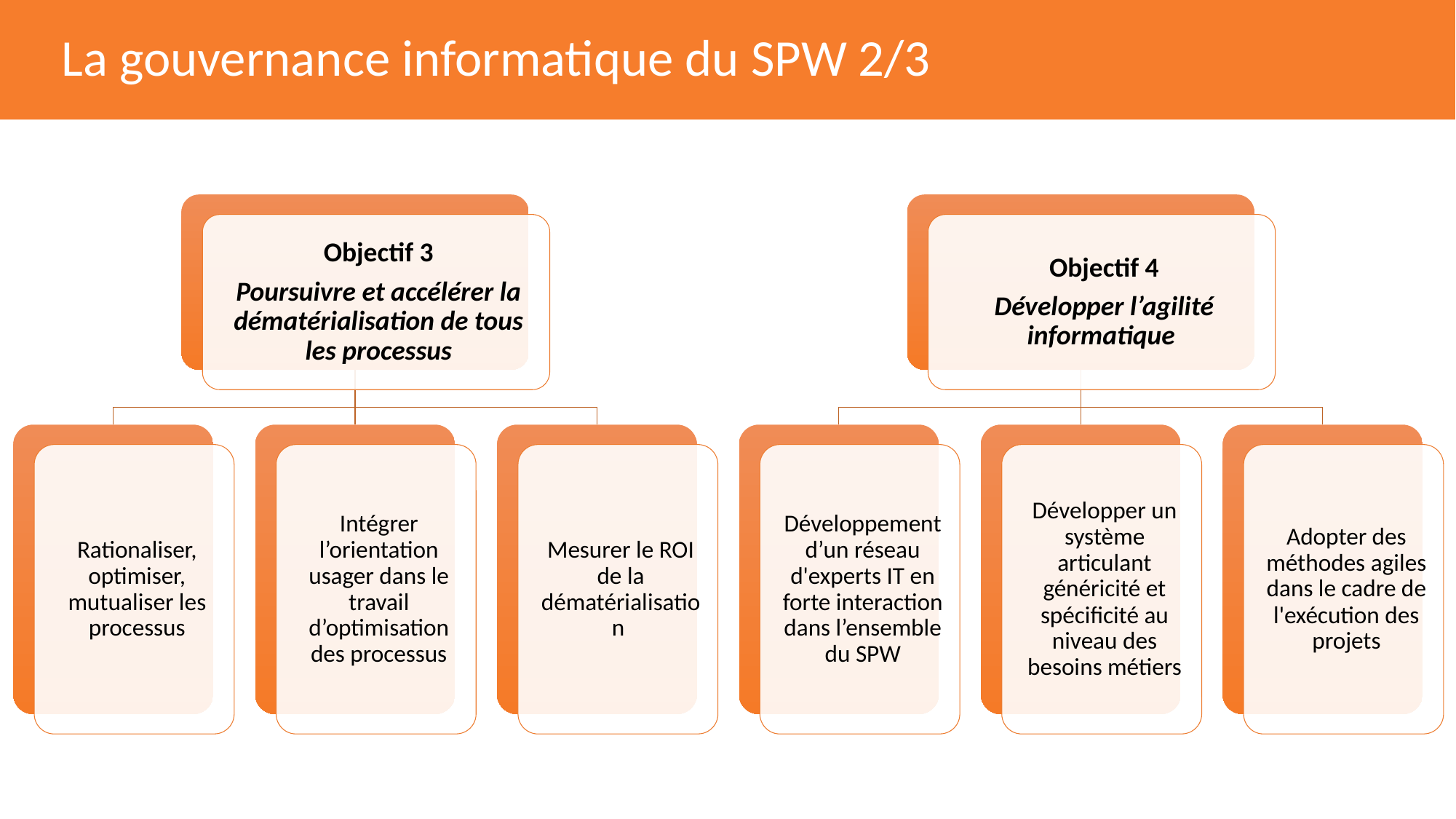

La gouvernance informatique du SPW 2/3
Objectif 3
Poursuivre et accélérer la dématérialisation de tous les processus
Rationaliser, optimiser, mutualiser les processus
Intégrer l’orientation usager dans le travail d’optimisation des processus
Mesurer le ROI de la dématérialisation
Objectif 4
Développer l’agilité informatique
Développement d’un réseau d'experts IT en forte interaction dans l’ensemble du SPW
Développer un système articulant généricité et spécificité au niveau des besoins métiers
Adopter des méthodes agiles dans le cadre de l'exécution des projets